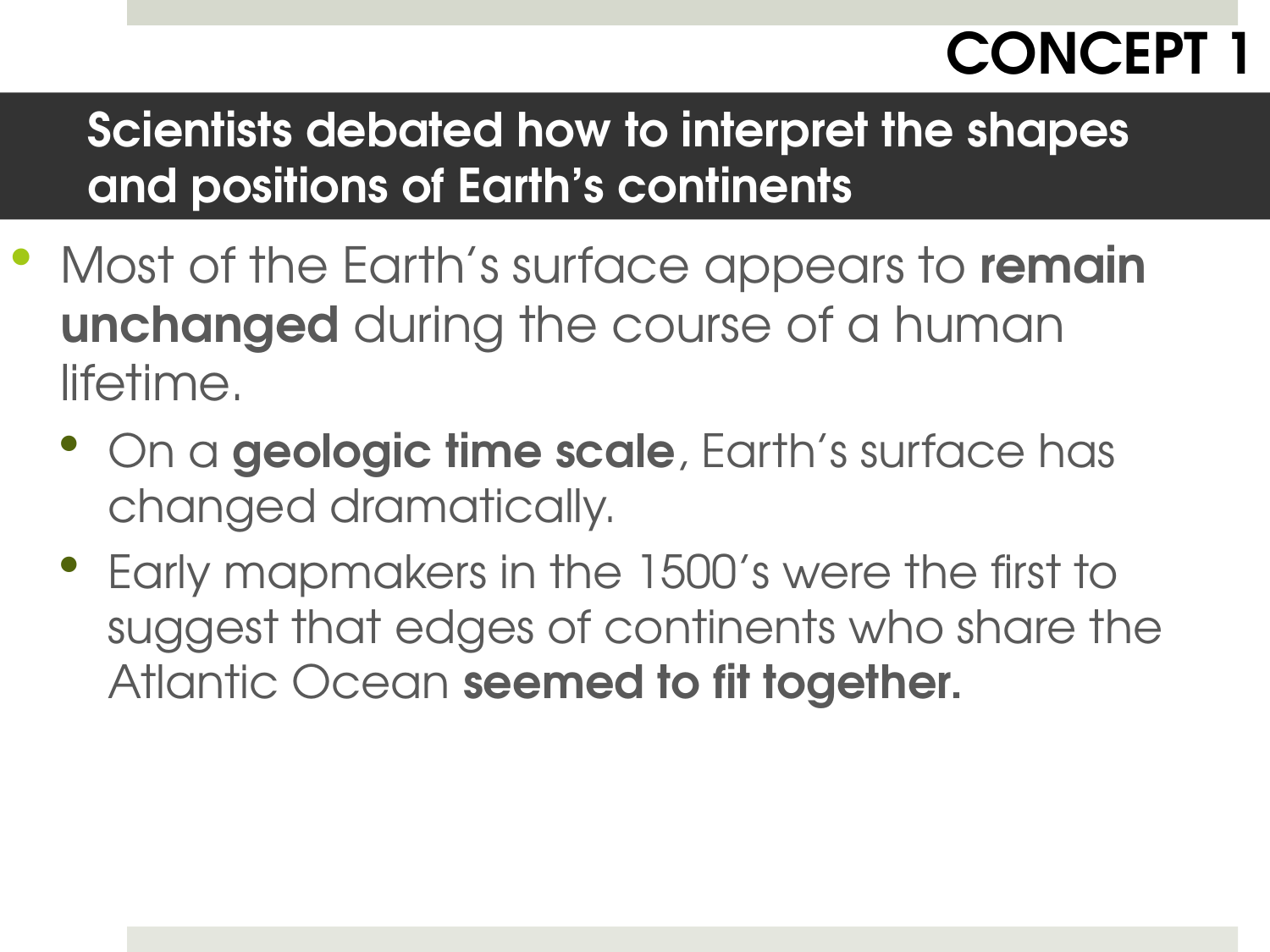

CONCEPT 1
# Scientists debated how to interpret the shapes and positions of Earth’s continents
Most of the Earth’s surface appears to remain unchanged during the course of a human lifetime.
On a geologic time scale, Earth’s surface has changed dramatically.
Early mapmakers in the 1500’s were the first to suggest that edges of continents who share the Atlantic Ocean seemed to fit together.